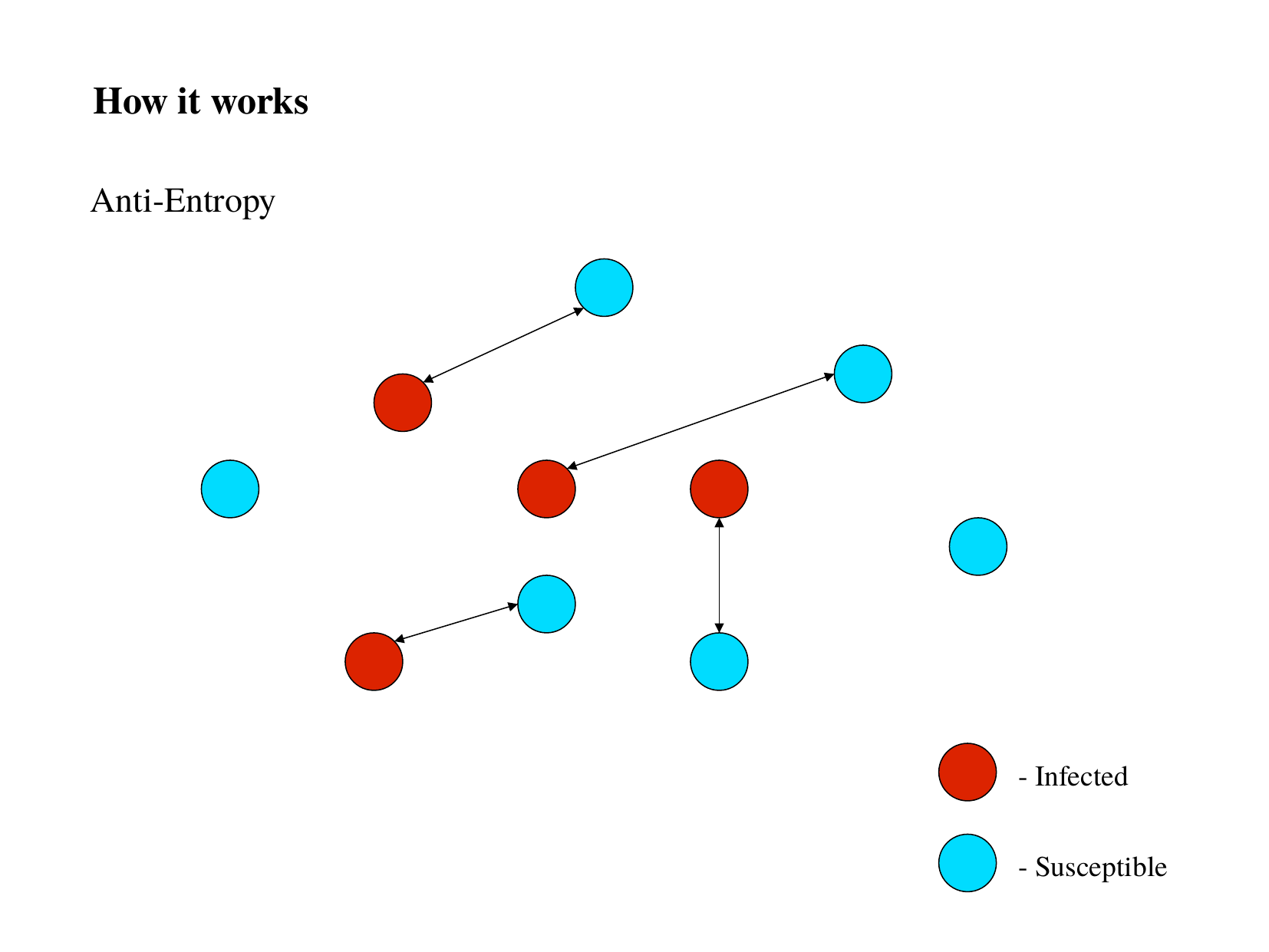

How it works

Anti-Entropy

- Infected

- Susceptible